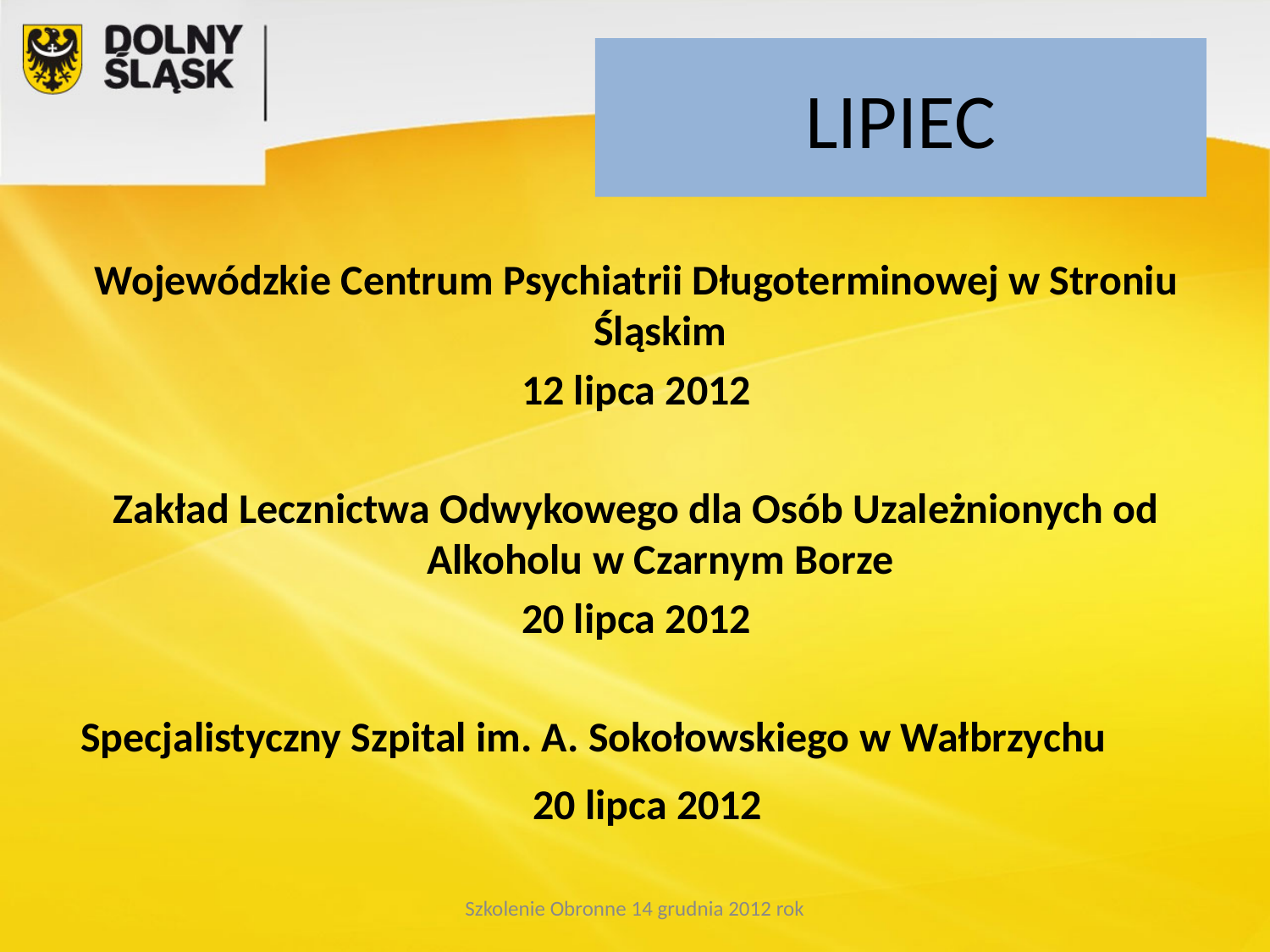

# LIPIEC
Wojewódzkie Centrum Psychiatrii Długoterminowej w Stroniu Śląskim
12 lipca 2012

Zakład Lecznictwa Odwykowego dla Osób Uzależnionych od Alkoholu w Czarnym Borze
20 lipca 2012

Specjalistyczny Szpital im. A. Sokołowskiego w Wałbrzychu
  20 lipca 2012

Szkolenie Obronne 14 grudnia 2012 rok